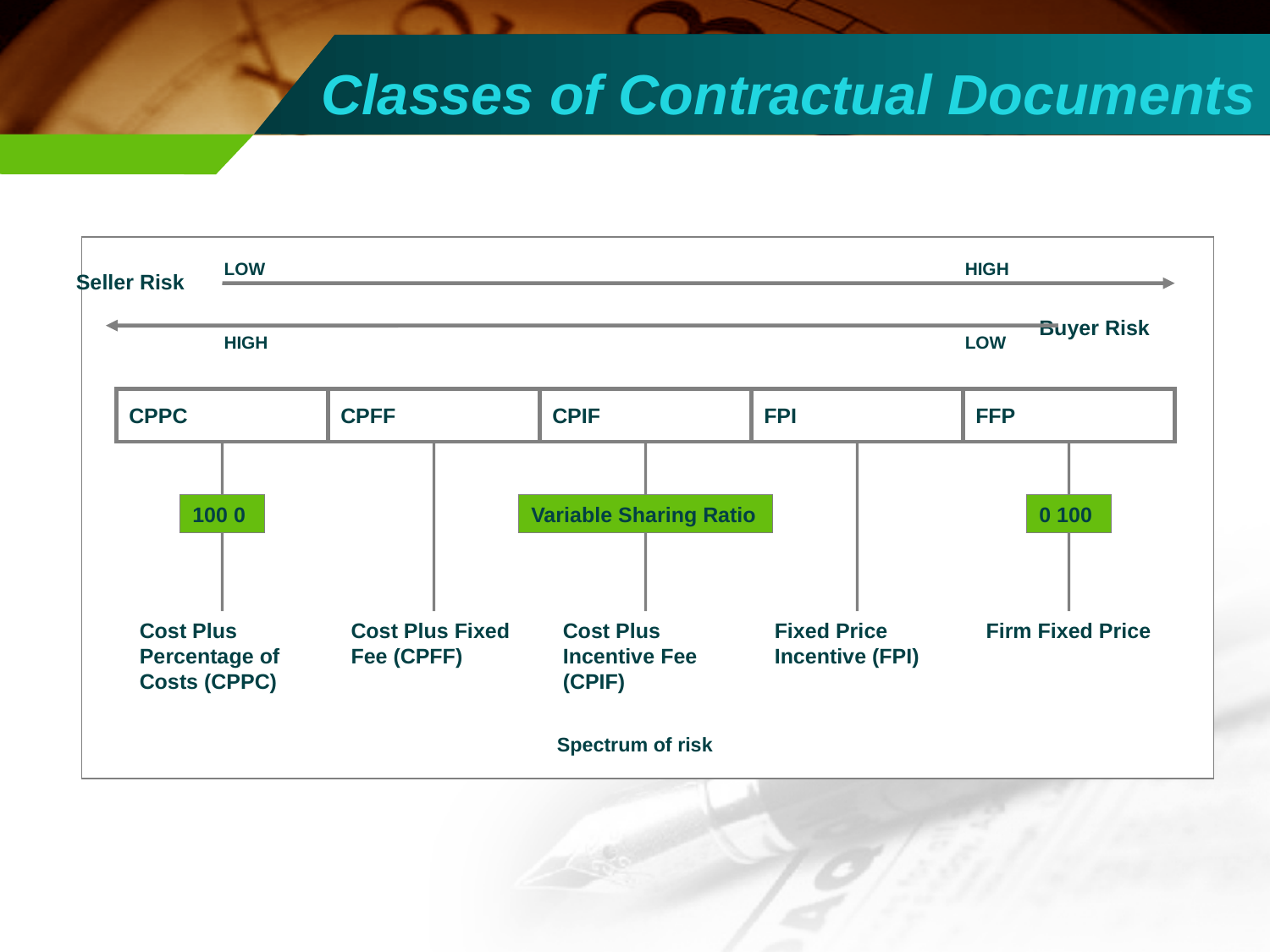

# Classes of Contractual Documents

LOW
HIGH
Seller Risk

Buyer Risk

HIGH
LOW
CPPC
CPFF
CPIF
FPI
FFP

100 0
Cost Plus Percentage of Costs (CPPC)

Variable Sharing Ratio
Cost Plus Incentive Fee (CPIF)

Fixed Price Incentive (FPI)

Firm Fixed Price
0 100

Cost Plus Fixed
Fee (CPFF)
Spectrum of risk